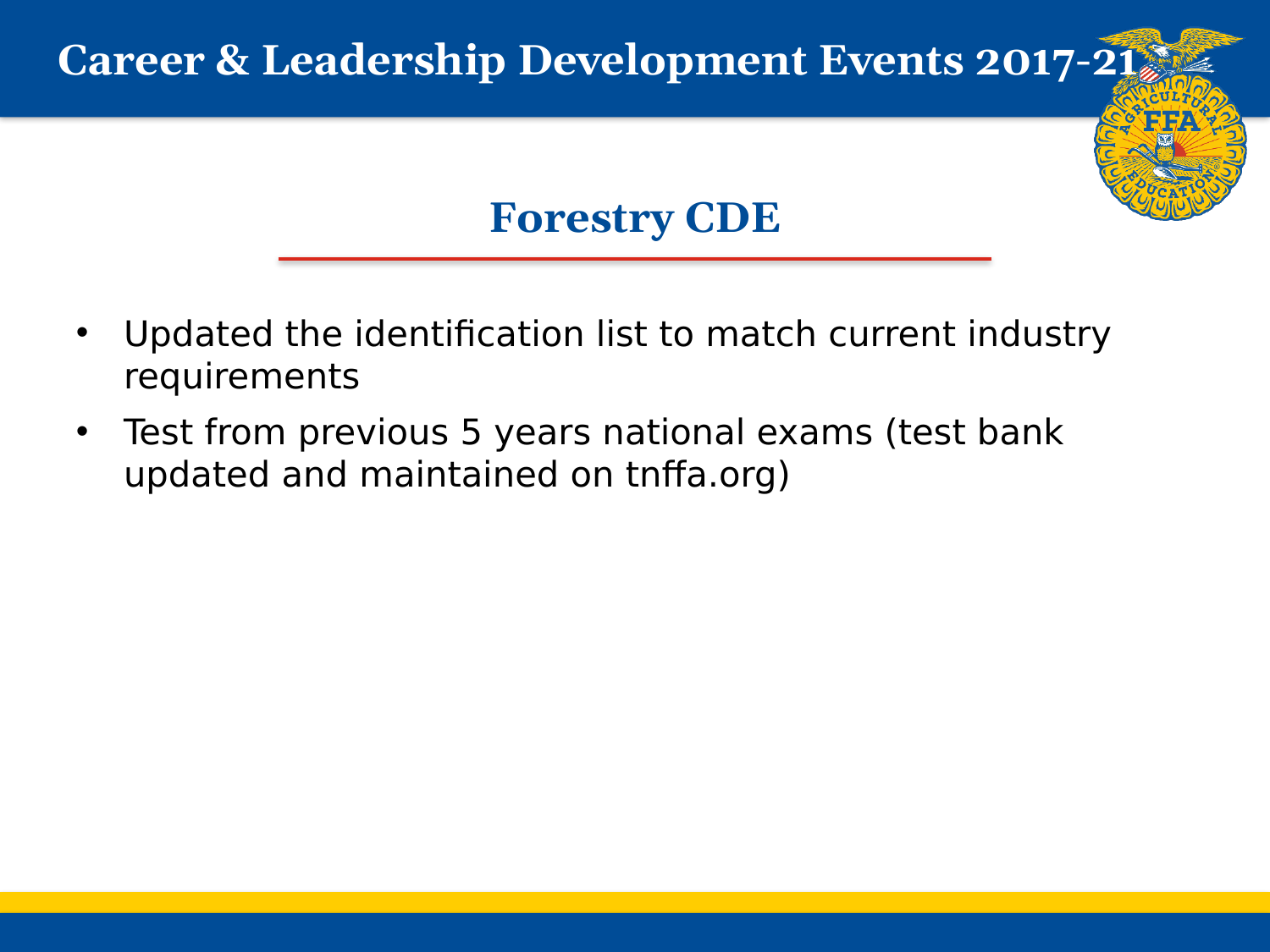

# Career & Leadership Development Events 2017-21
Forestry CDE
Updated the identification list to match current industry requirements
Test from previous 5 years national exams (test bank updated and maintained on tnffa.org)